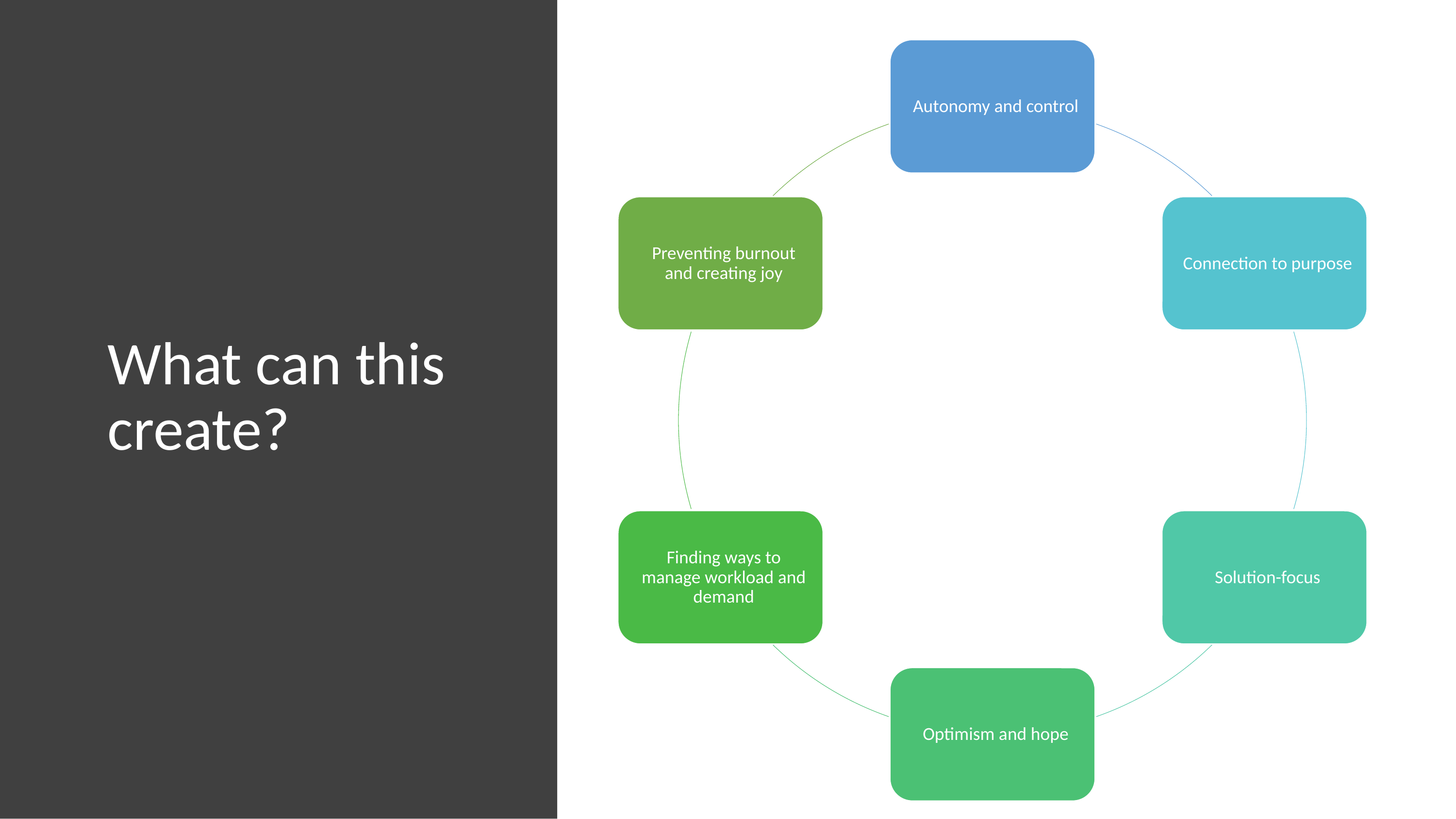

Autonomy and control
Connection to purpose
Solution-focus
Optimism and hope
Finding ways to manage workload and demand
Preventing burnout and creating joy
# What can this create?